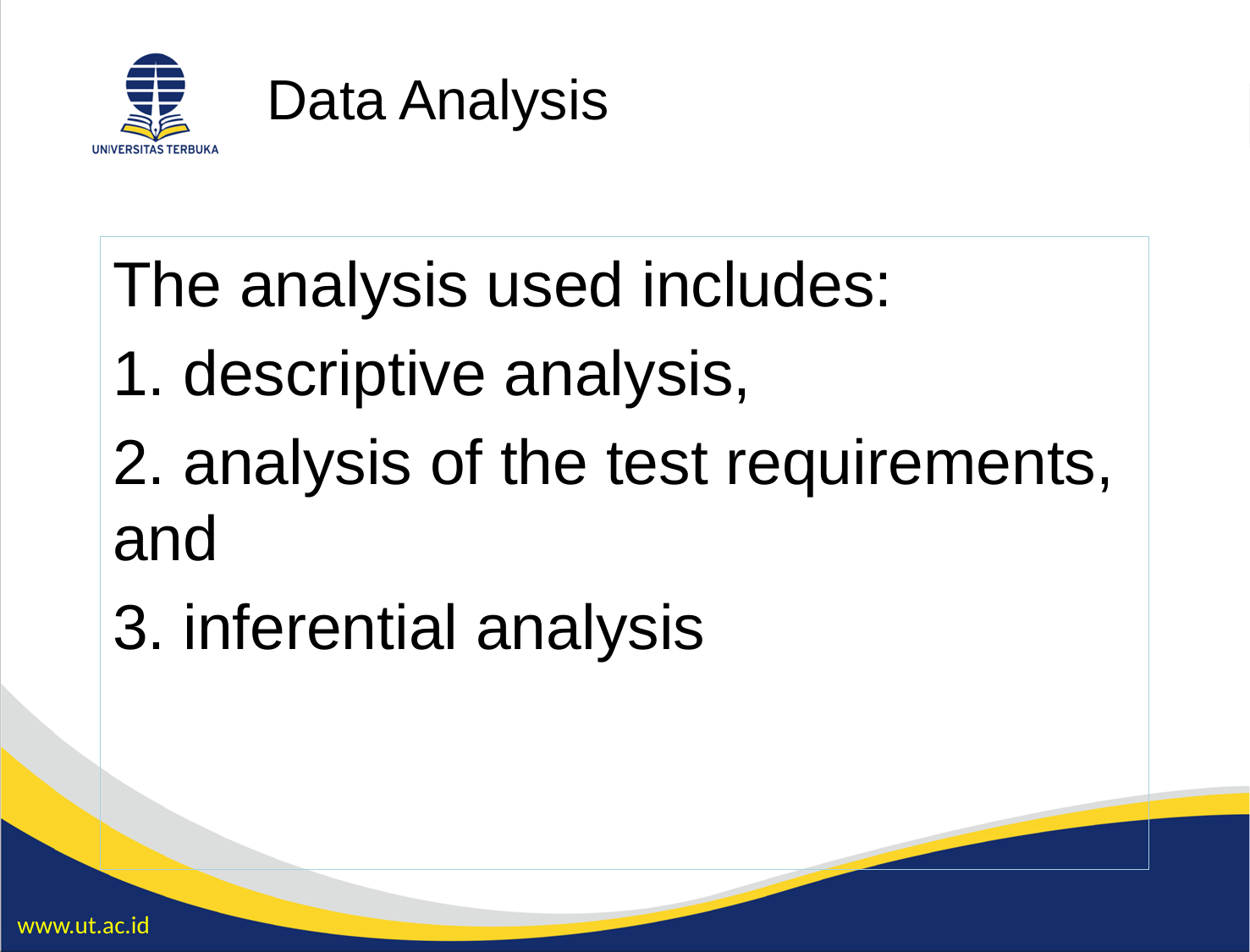

Data Analysis
k
The analysis used includes:
1. descriptive analysis,
2. analysis of the test requirements, and
3. inferential analysis

www.ut.ac.id